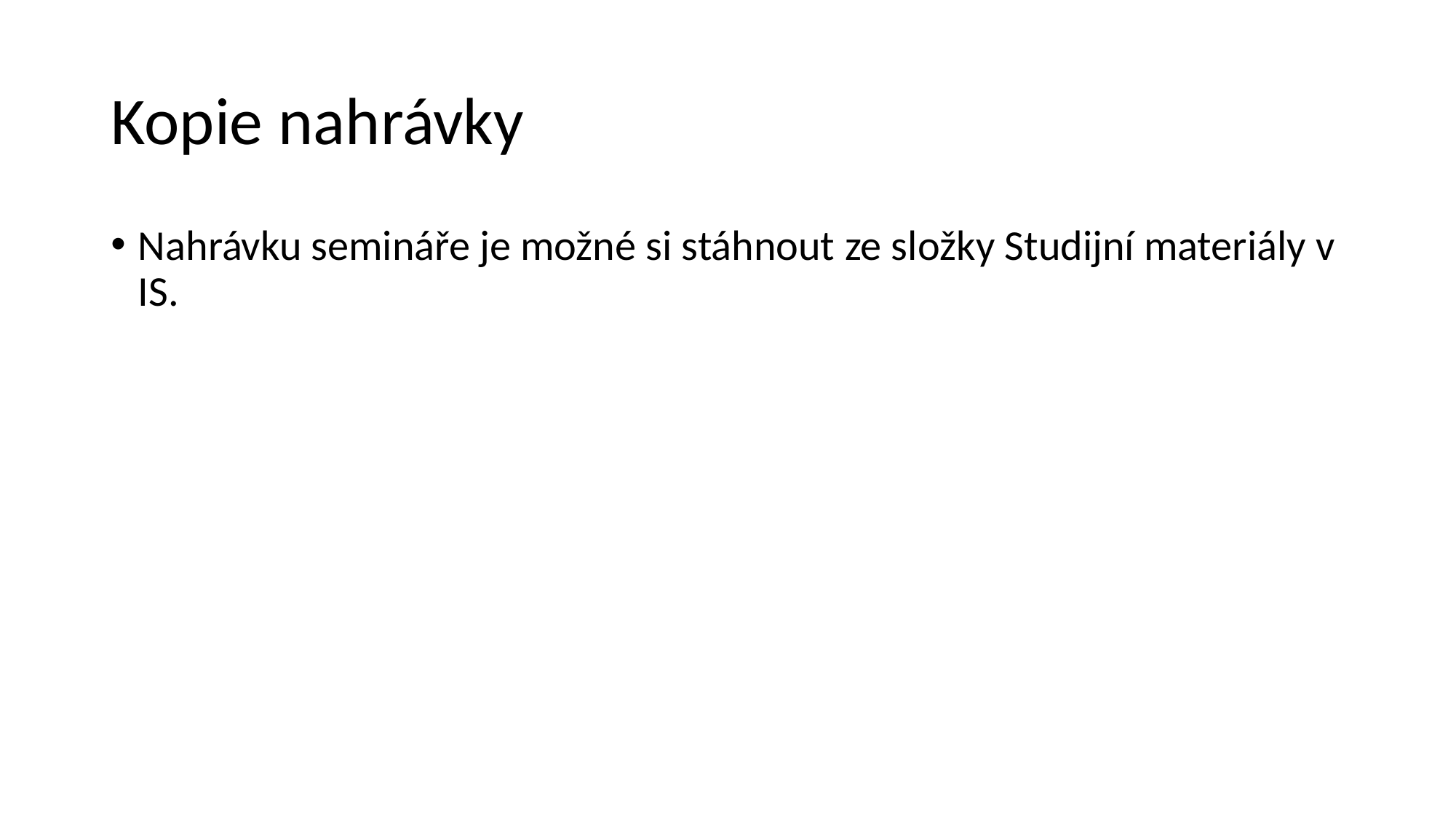

# Kopie nahrávky
Nahrávku semináře je možné si stáhnout ze složky Studijní materiály v IS.